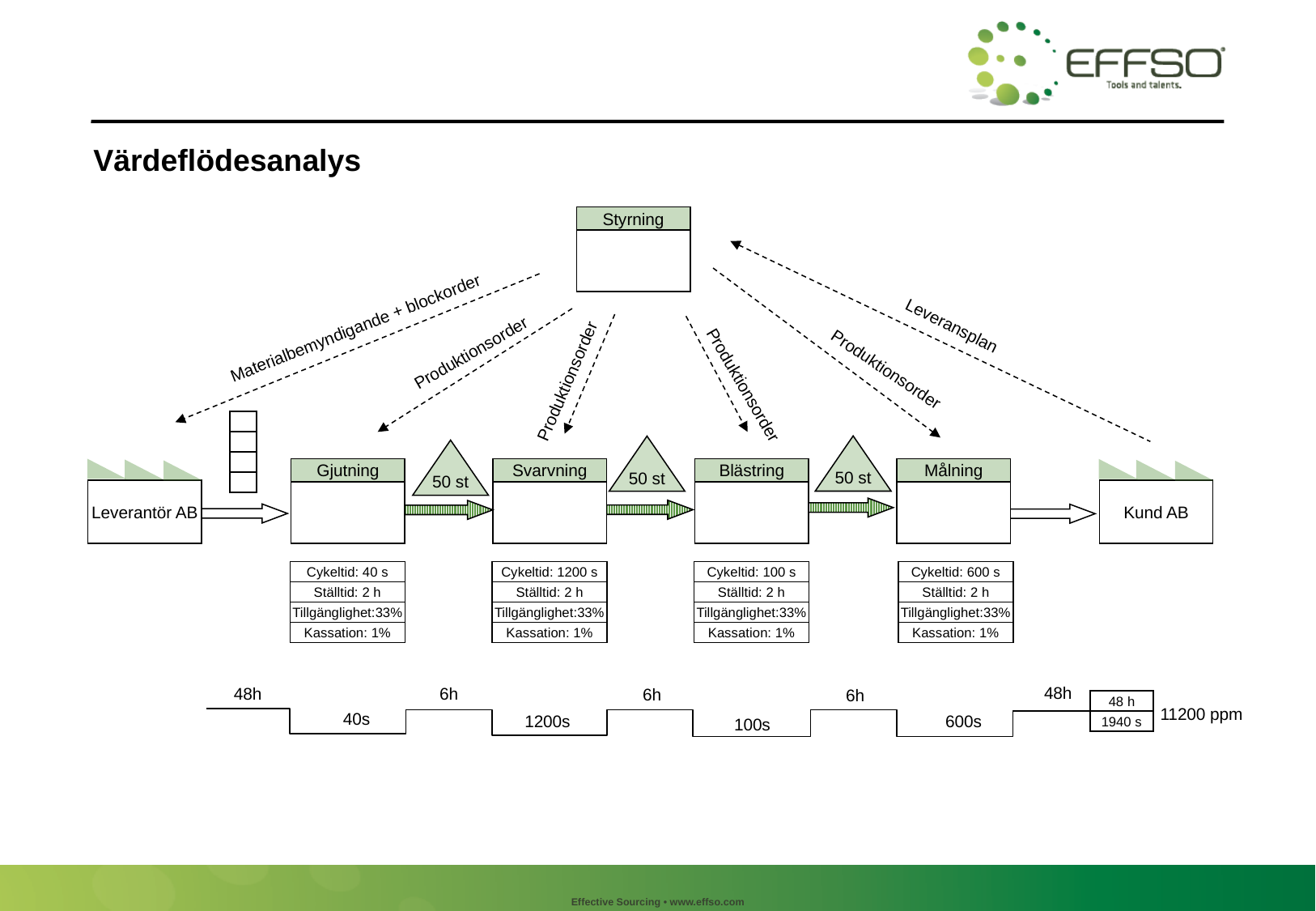

# Värdeflödesanalys

Styrning

Leveransplan
Materialbemyndigande + blockorder

Produktionsorder
Produktionsorder
Produktionsorder
Produktionsorder

50 st
50 st
50 st

Gjutning

Svarvning

Blästring

Målning

Kund AB

Leverantör AB

Cykeltid: 40 s
Ställtid: 2 h
Tillgänglighet:33%
Kassation: 1%
Cykeltid: 1200 s
Ställtid: 2 h
Tillgänglighet:33%
Kassation: 1%
Cykeltid: 100 s
Ställtid: 2 h
Tillgänglighet:33%
Kassation: 1%
Cykeltid: 600 s
Ställtid: 2 h
Tillgänglighet:33%
Kassation: 1%
48h
48h
6h
6h
6h
48 h
11200 ppm
40s
1200s
600s

100s
1940 s